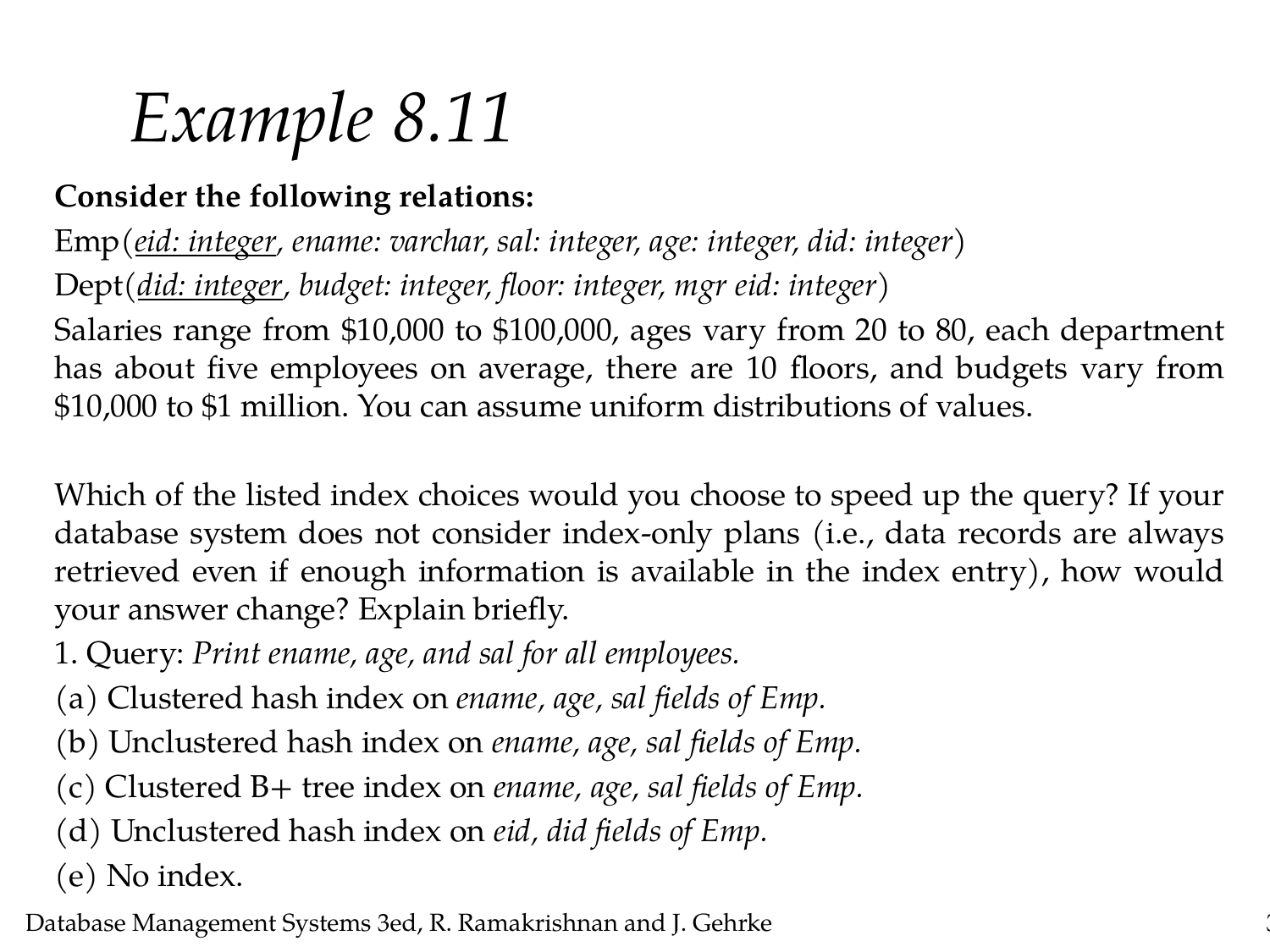

# Example 8.11
Consider the following relations:
Emp(eid: integer, ename: varchar, sal: integer, age: integer, did: integer)
Dept(did: integer, budget: integer, floor: integer, mgr eid: integer)
Salaries range from $10,000 to $100,000, ages vary from 20 to 80, each department has about five employees on average, there are 10 floors, and budgets vary from $10,000 to $1 million. You can assume uniform distributions of values.

Which of the listed index choices would you choose to speed up the query? If your database system does not consider index-only plans (i.e., data records are always retrieved even if enough information is available in the index entry), how would your answer change? Explain briefly.
1. Query: Print ename, age, and sal for all employees.
(a) Clustered hash index on ename, age, sal fields of Emp.
(b) Unclustered hash index on ename, age, sal fields of Emp.
(c) Clustered B+ tree index on ename, age, sal fields of Emp.
(d) Unclustered hash index on eid, did fields of Emp.
(e) No index.